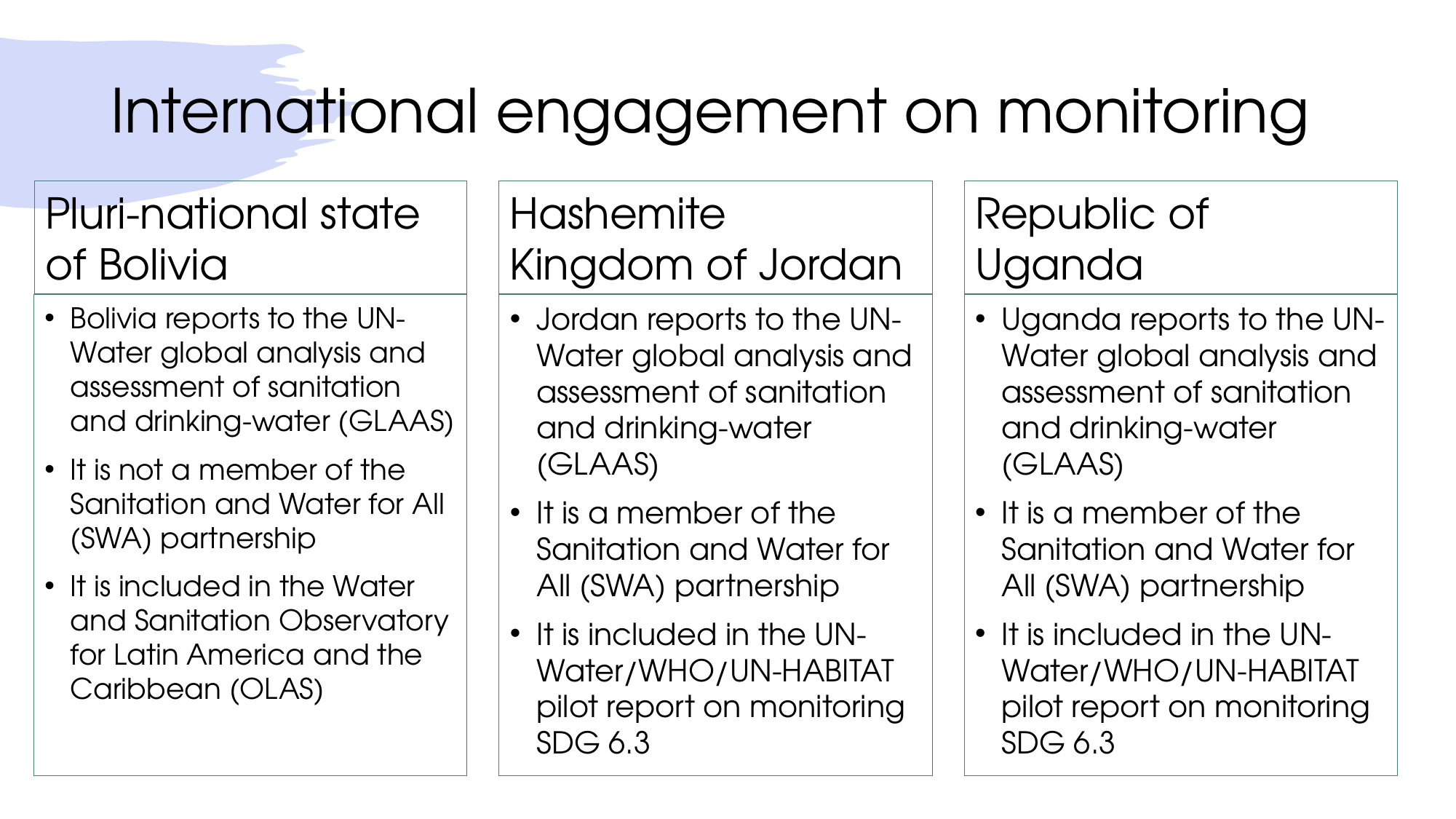

# International engagement on monitoring
Pluri-national state of Bolivia
Hashemite Kingdom of Jordan
Republic of Uganda
Uganda reports to the UN-Water global analysis and assessment of sanitation and drinking-water (GLAAS)
It is a member of the Sanitation and Water for All (SWA) partnership
It is included in the UN-Water/WHO/UN-HABITAT pilot report on monitoring SDG 6.3

Jordan reports to the UN-Water global analysis and assessment of sanitation and drinking-water (GLAAS)
It is a member of the Sanitation and Water for All (SWA) partnership
It is included in the UN-Water/WHO/UN-HABITAT pilot report on monitoring SDG 6.3

Bolivia reports to the UN-Water global analysis and assessment of sanitation and drinking-water (GLAAS)
It is not a member of the Sanitation and Water for All (SWA) partnership
It is included in the Water and Sanitation Observatory for Latin America and the Caribbean (OLAS)